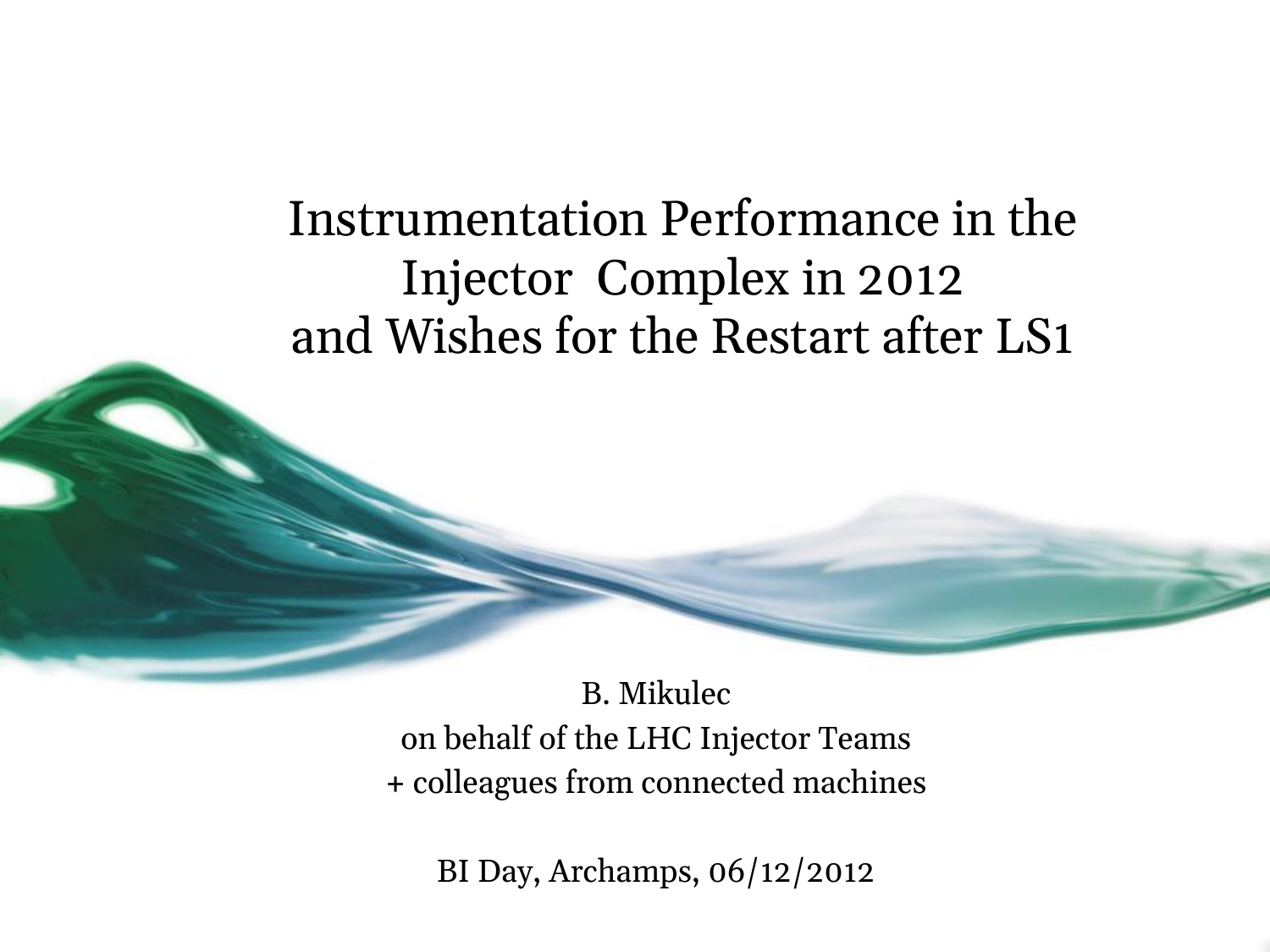

# Instrumentation Performance in the Injector  Complex in 2012 and Wishes for the Restart after LS1
B. Mikulec
on behalf of the LHC Injector Teams
+ colleagues from connected machines

BI Day, Archamps, 06/12/2012